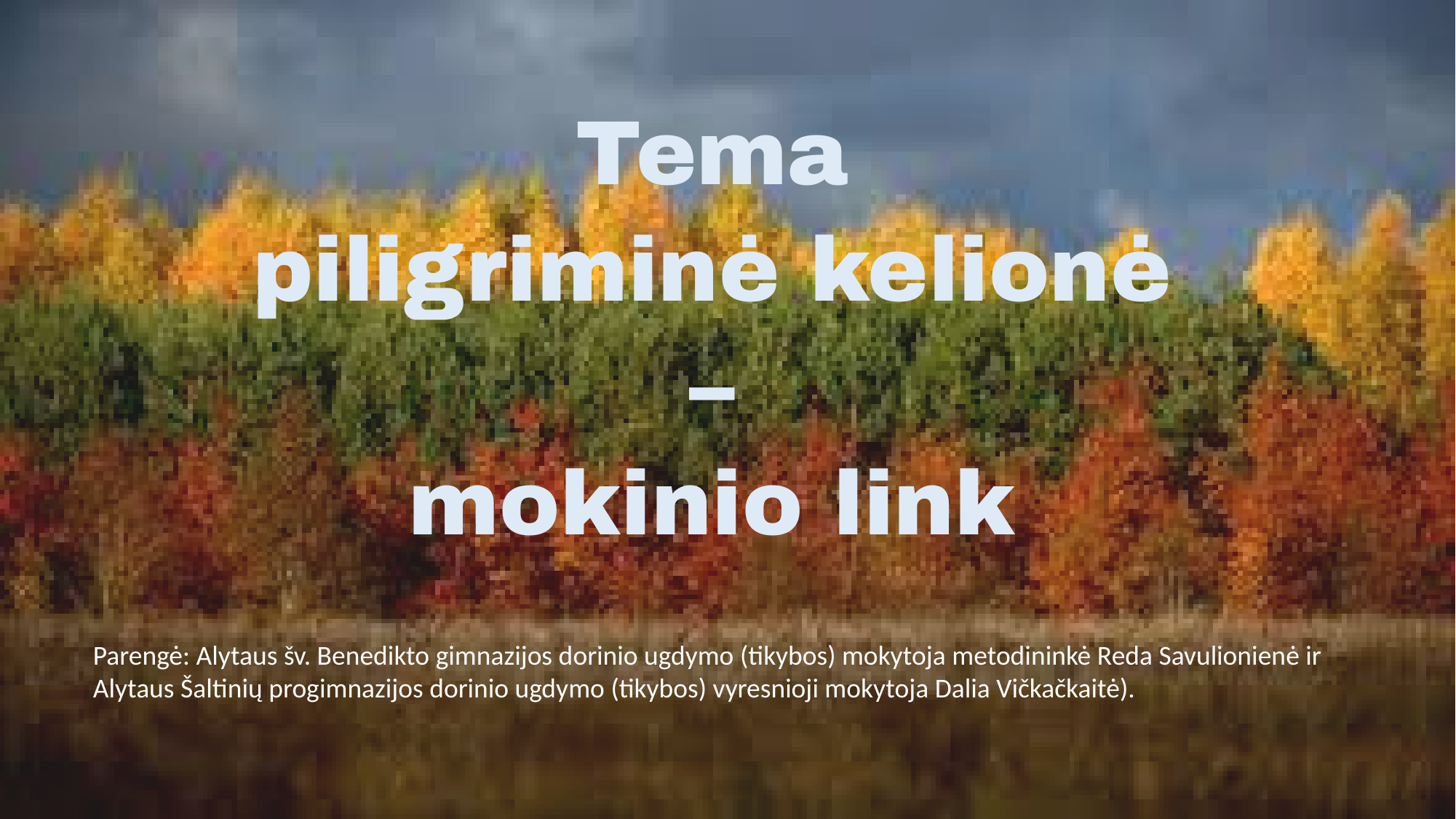

# Tema piligriminė kelionė – mokinio link
Parengė: Alytaus šv. Benedikto gimnazijos dorinio ugdymo (tikybos) mokytoja metodininkė Reda Savulionienė ir Alytaus Šaltinių progimnazijos dorinio ugdymo (tikybos) vyresnioji mokytoja Dalia Vičkačkaitė).